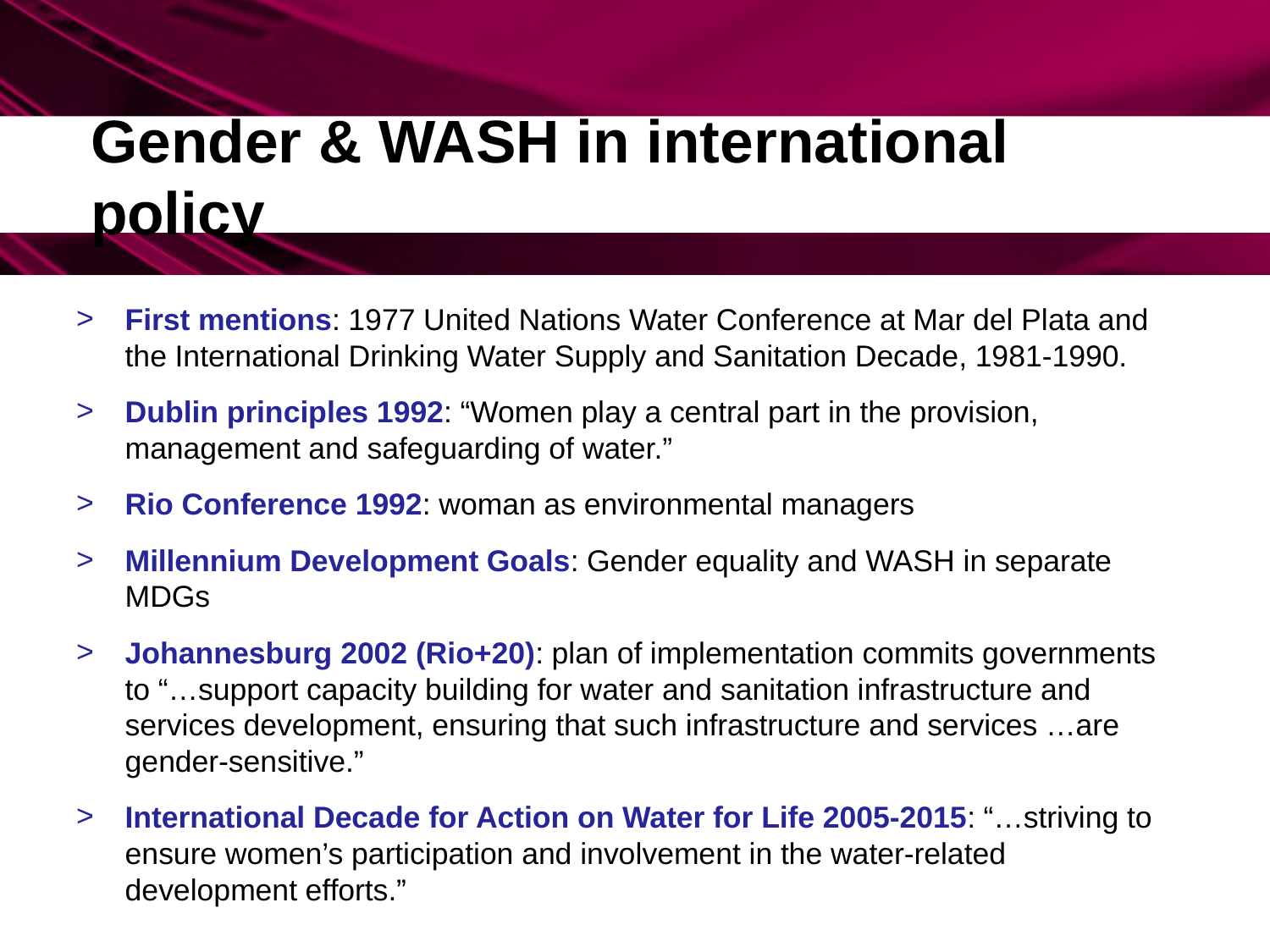

# Gender & WASH in international policy
First mentions: 1977 United Nations Water Conference at Mar del Plata and the International Drinking Water Supply and Sanitation Decade, 1981-1990.
Dublin principles 1992: “Women play a central part in the provision, management and safeguarding of water.”
Rio Conference 1992: woman as environmental managers
Millennium Development Goals: Gender equality and WASH in separate MDGs
Johannesburg 2002 (Rio+20): plan of implementation commits governments to “…support capacity building for water and sanitation infrastructure and services development, ensuring that such infrastructure and services …are gender-sensitive.”
International Decade for Action on Water for Life 2005-2015: “…striving to ensure women’s participation and involvement in the water-related development efforts.”